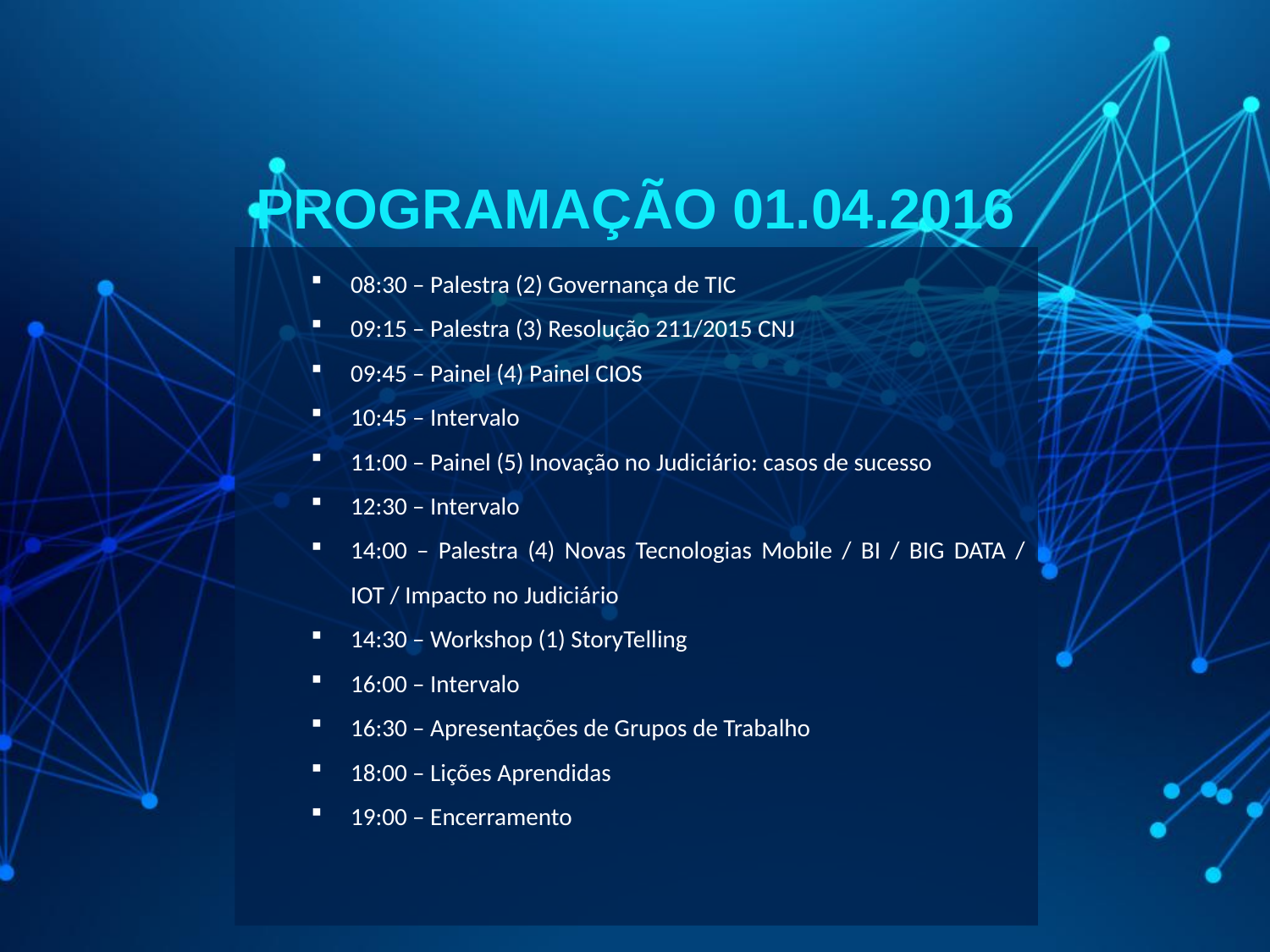

PROGRAMAÇÃO 01.04.2016
08:30 – Palestra (2) Governança de TIC
09:15 – Palestra (3) Resolução 211/2015 CNJ
09:45 – Painel (4) Painel CIOS
10:45 – Intervalo
11:00 – Painel (5) Inovação no Judiciário: casos de sucesso
12:30 – Intervalo
14:00 – Palestra (4) Novas Tecnologias Mobile / BI / BIG DATA / IOT / Impacto no Judiciário
14:30 – Workshop (1) StoryTelling
16:00 – Intervalo
16:30 – Apresentações de Grupos de Trabalho
18:00 – Lições Aprendidas
19:00 – Encerramento